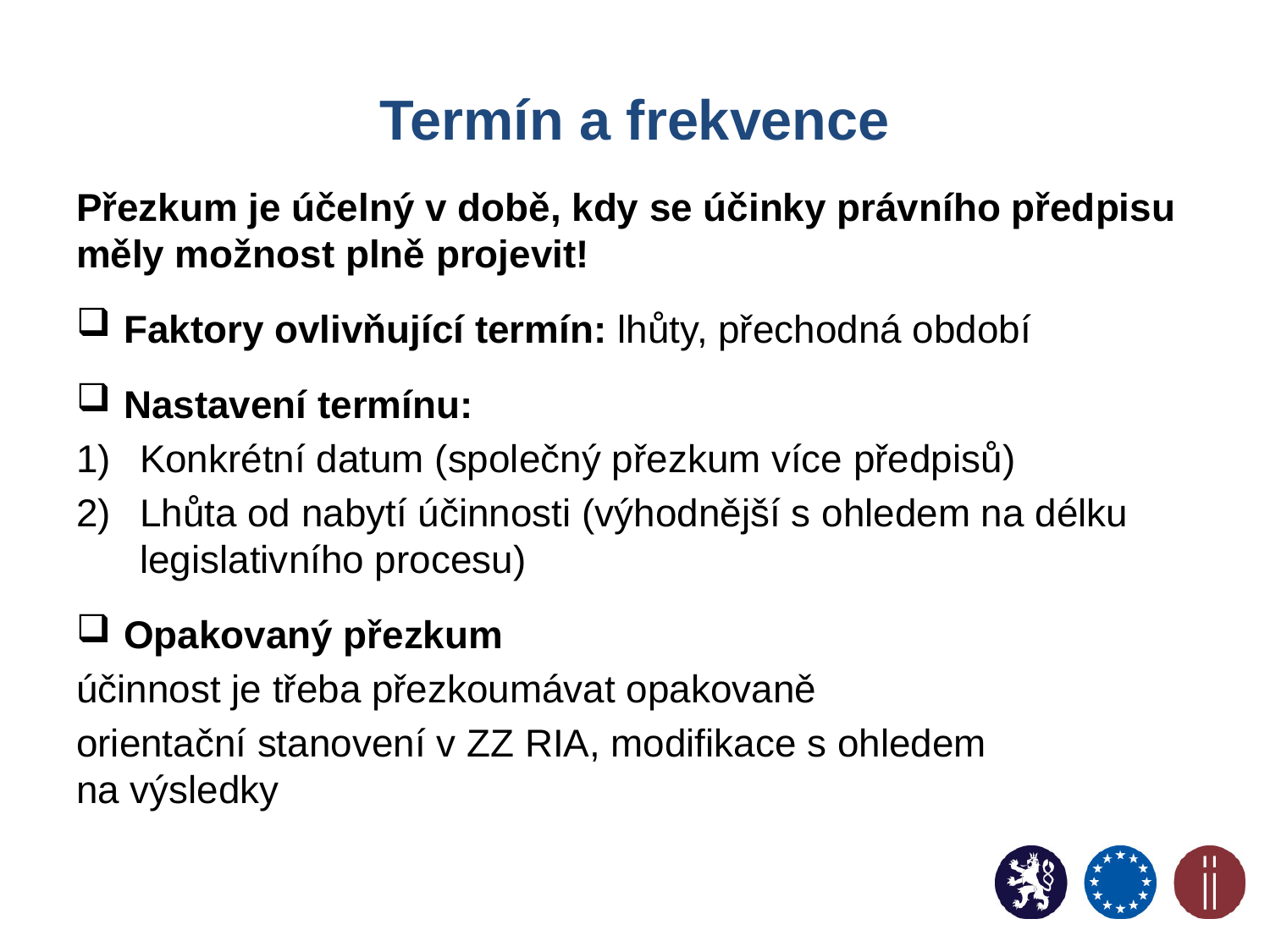

# Termín a frekvence
Přezkum je účelný v době, kdy se účinky právního předpisu měly možnost plně projevit!
Faktory ovlivňující termín: lhůty, přechodná období
Nastavení termínu:
Konkrétní datum (společný přezkum více předpisů)
Lhůta od nabytí účinnosti (výhodnější s ohledem na délku legislativního procesu)
Opakovaný přezkum
účinnost je třeba přezkoumávat opakovaně
orientační stanovení v ZZ RIA, modifikace s ohledem
na výsledky